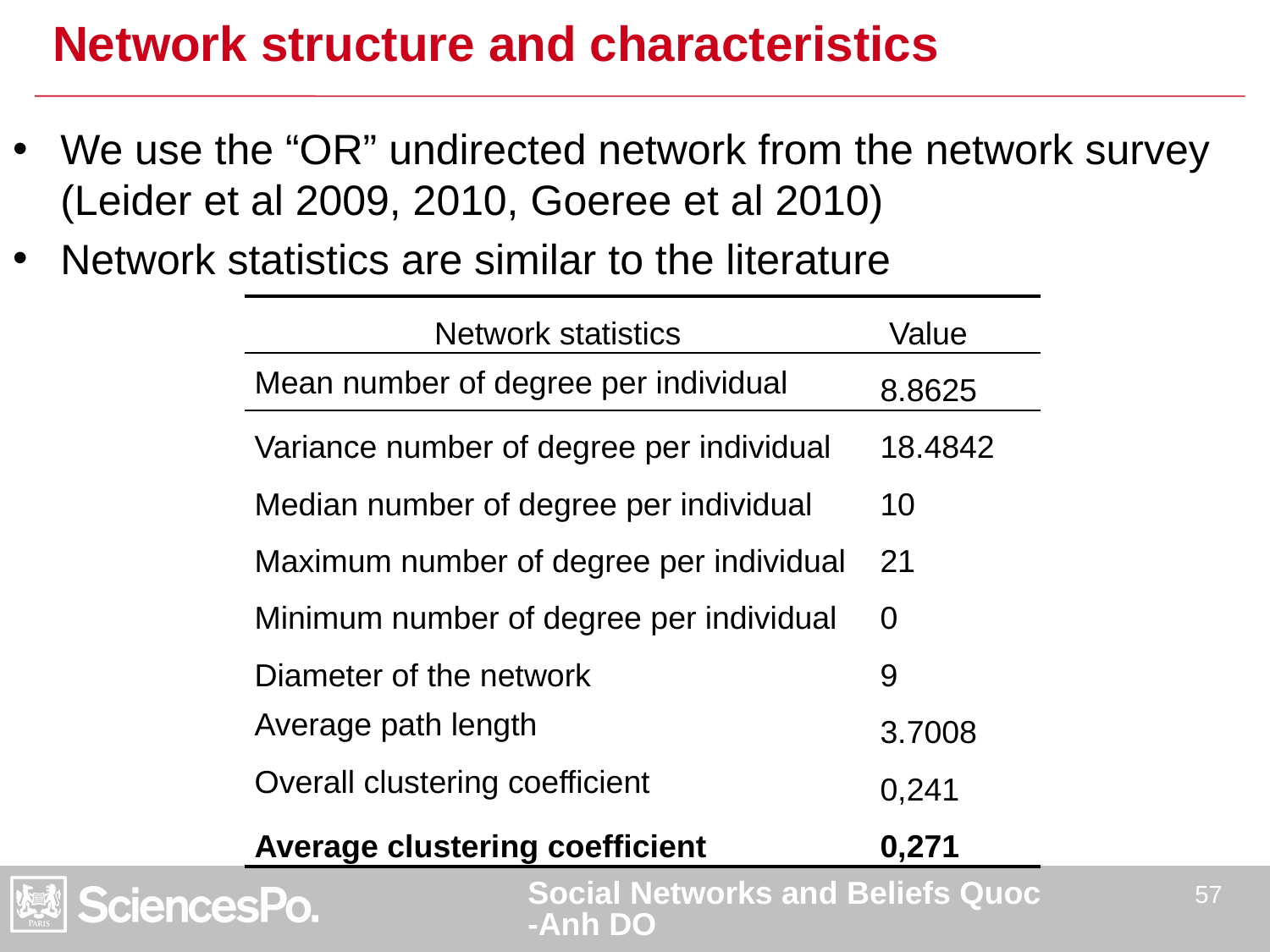

# Network structure and characteristics
We use the “OR” undirected network from the network survey (Leider et al 2009, 2010, Goeree et al 2010)
Network statistics are similar to the literature

| Network statistics | Value |
| --- | --- |
| Mean number of degree per individual | 8.8625 |
| Variance number of degree per individual | 18.4842 |
| Median number of degree per individual | 10 |
| Maximum number of degree per individual | 21 |
| Minimum number of degree per individual | 0 |
| Diameter of the network | 9 |
| Average path length | 3.7008 |
| Overall clustering coefficient | 0,241 |
| Average clustering coefficient | 0,271 |
Social Networks and Beliefs Quoc-Anh DO
57